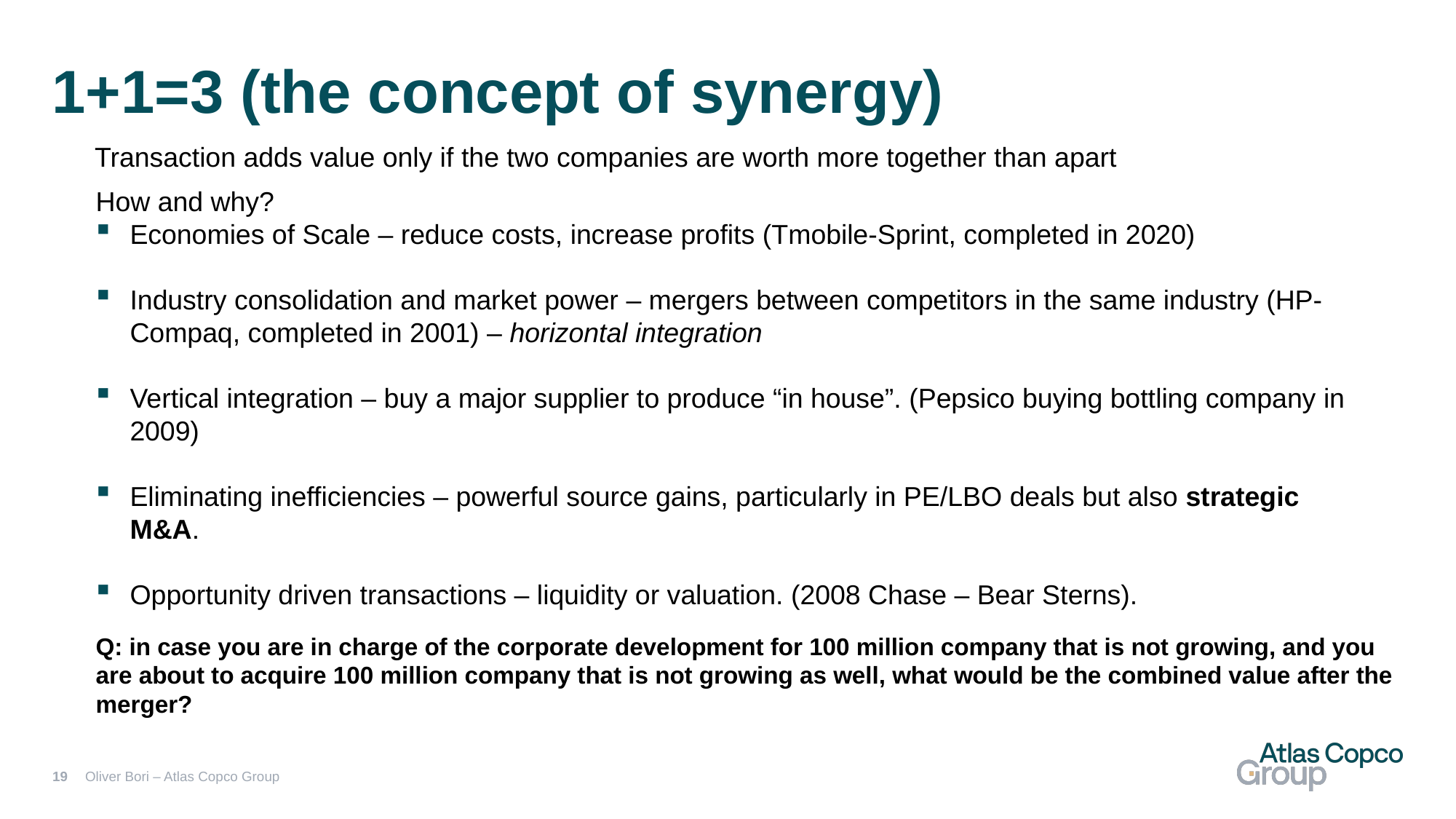

# 1+1=3 (the concept of synergy)
Transaction adds value only if the two companies are worth more together than apart
How and why?
Economies of Scale – reduce costs, increase profits (Tmobile-Sprint, completed in 2020)

Industry consolidation and market power – mergers between competitors in the same industry (HP-Compaq, completed in 2001) – horizontal integration

Vertical integration – buy a major supplier to produce “in house”. (Pepsico buying bottling company in 2009)

Eliminating inefficiencies – powerful source gains, particularly in PE/LBO deals but also strategic M&A.

Opportunity driven transactions – liquidity or valuation. (2008 Chase – Bear Sterns).
Q: in case you are in charge of the corporate development for 100 million company that is not growing, and you are about to acquire 100 million company that is not growing as well, what would be the combined value after the merger?
19
Oliver Bori – Atlas Copco Group